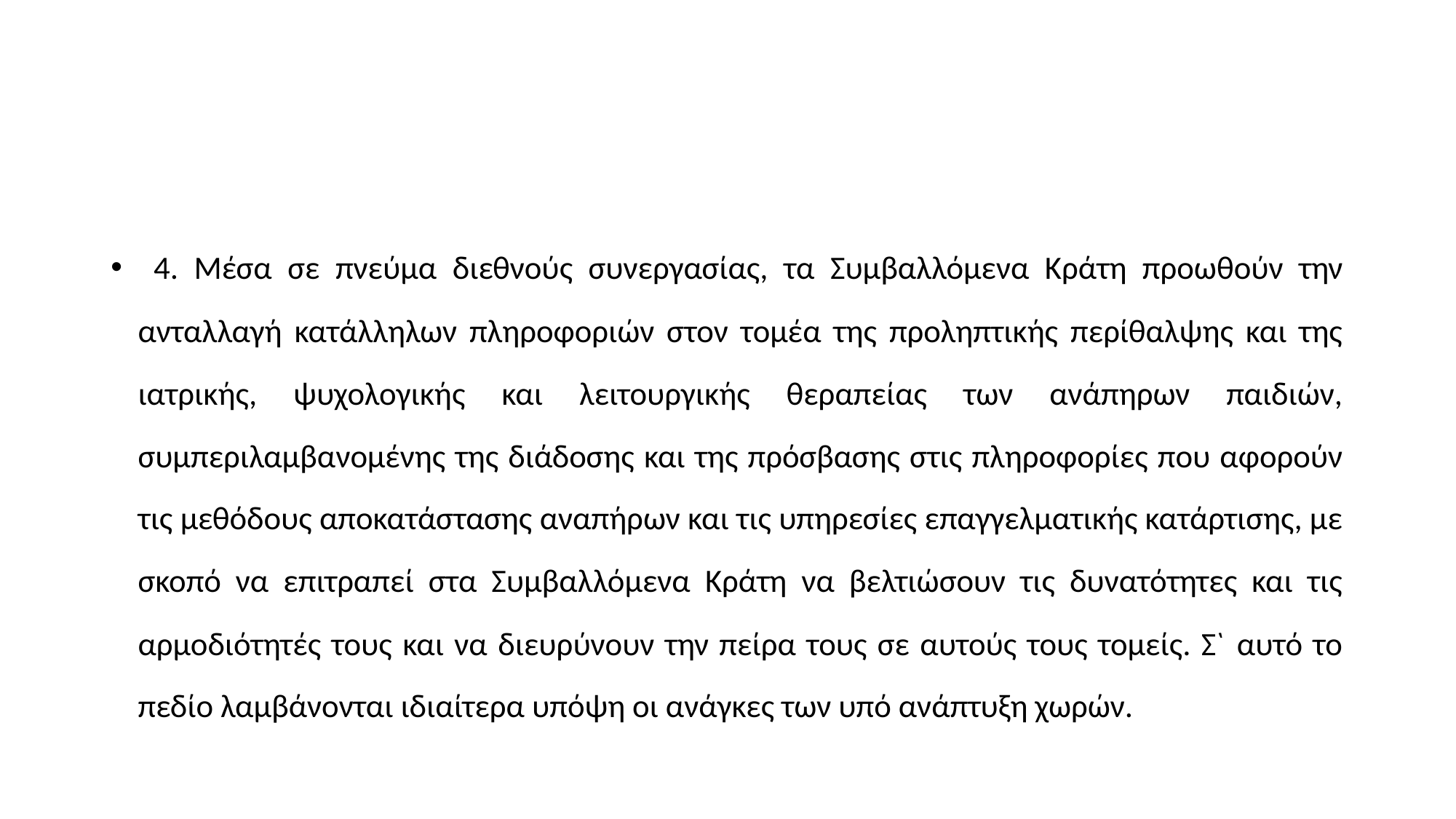

#
 4. Μέσα σε πνεύμα διεθνούς συνεργασίας, τα Συμβαλλόμενα Κράτη προωθούν την ανταλλαγή κατάλληλων πληροφοριών στον τομέα της προληπτικής περίθαλψης και της ιατρικής, ψυχολογικής και λειτουργικής θεραπείας των ανάπηρων παιδιών, συμπεριλαμβανομένης της διάδοσης και της πρόσβασης στις πληροφορίες που αφορούν τις μεθόδους αποκατάστασης αναπήρων και τις υπηρεσίες επαγγελματικής κατάρτισης, με σκοπό να επιτραπεί στα Συμβαλλόμενα Κράτη να βελτιώσουν τις δυνατότητες και τις αρμοδιότητές τους και να διευρύνουν την πείρα τους σε αυτούς τους τομείς. Σ` αυτό το πεδίο λαμβάνονται ιδιαίτερα υπόψη οι ανάγκες των υπό ανάπτυξη χωρών.